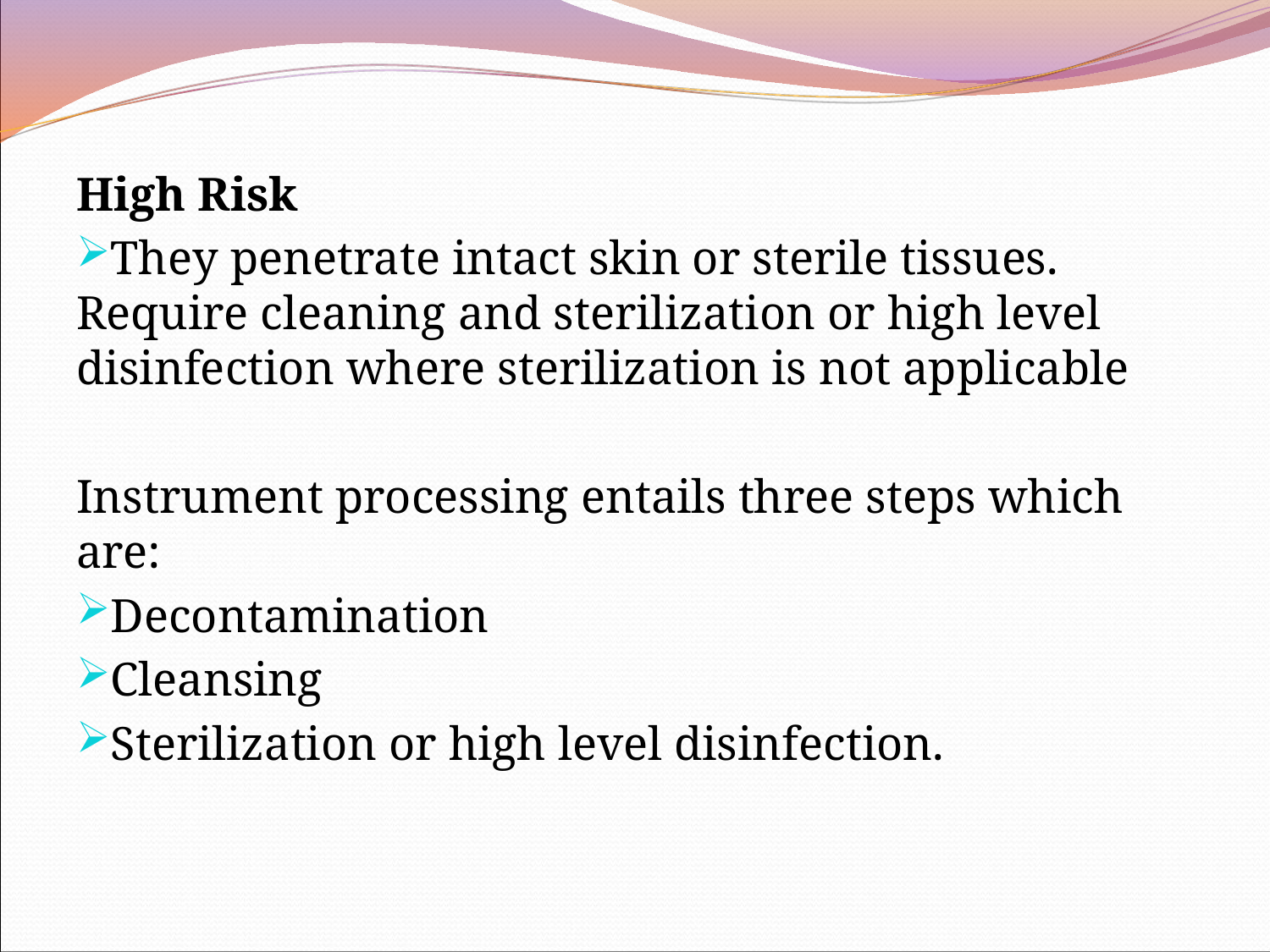

High Risk
They penetrate intact skin or sterile tissues. Require cleaning and sterilization or high level disinfection where sterilization is not applicable

Instrument processing entails three steps which are:
Decontamination
Cleansing
Sterilization or high level disinfection.